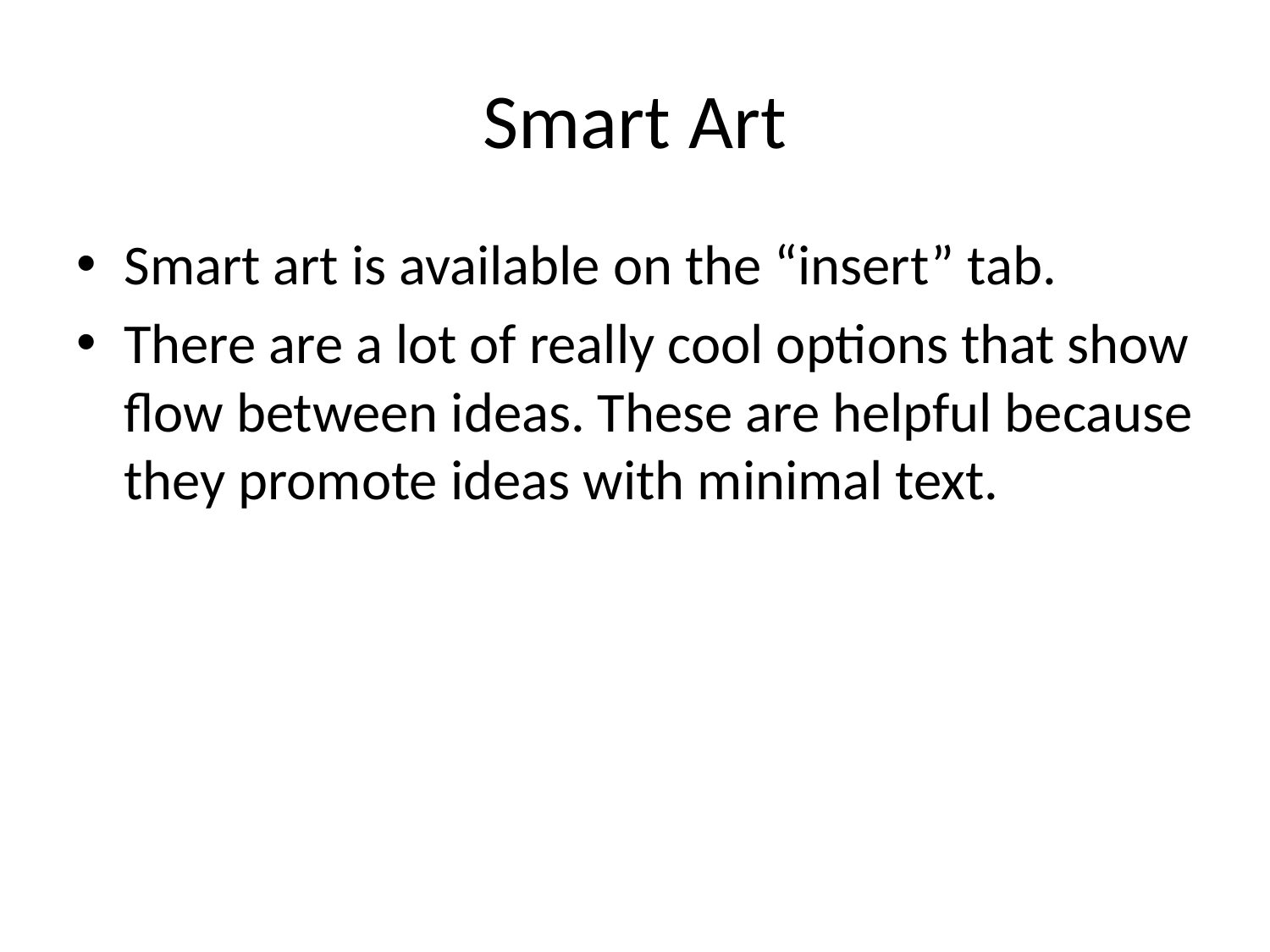

# Smart Art
Smart art is available on the “insert” tab.
There are a lot of really cool options that show flow between ideas. These are helpful because they promote ideas with minimal text.